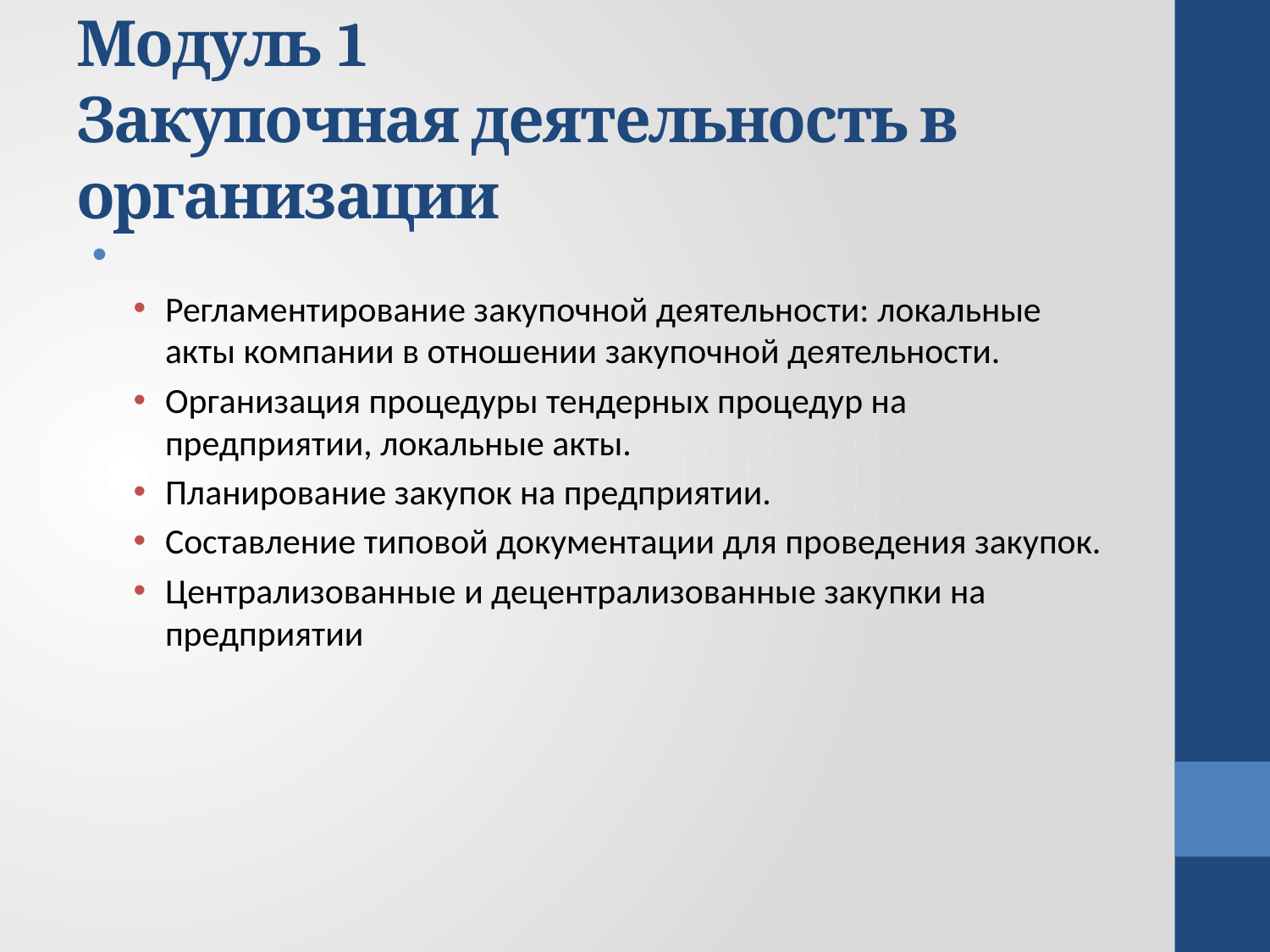

# Модуль 1 Закупочная деятельность в организации

Регламентирование закупочной деятельности: локальные акты компании в отношении закупочной деятельности.
Организация процедуры тендерных процедур на предприятии, локальные акты.
Планирование закупок на предприятии.
Составление типовой документации для проведения закупок.
Централизованные и децентрализованные закупки на предприятии